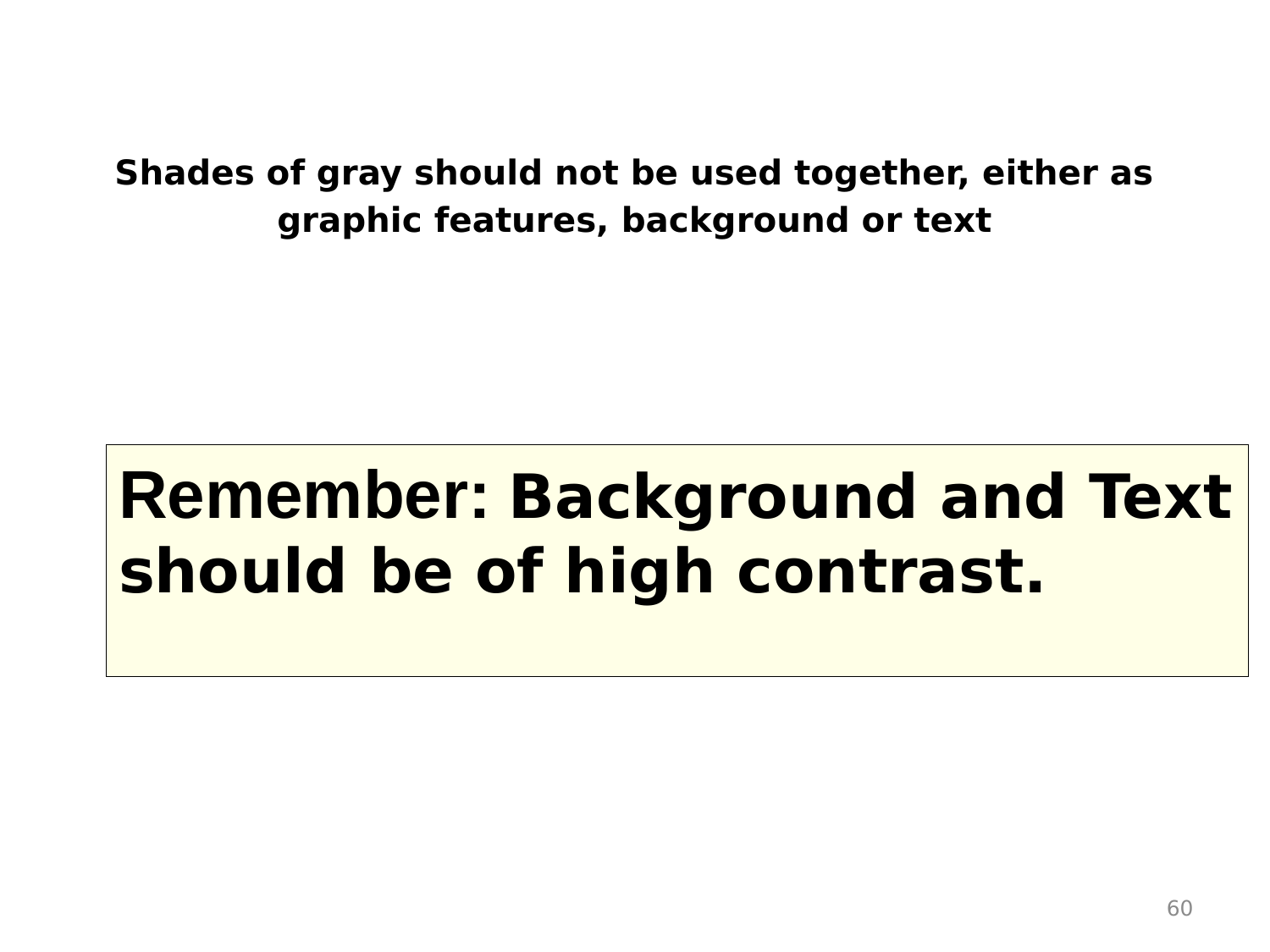

# Shades of gray should not be used together, either as graphic features, background or text
Remember: Background and Text should be of high contrast.
60